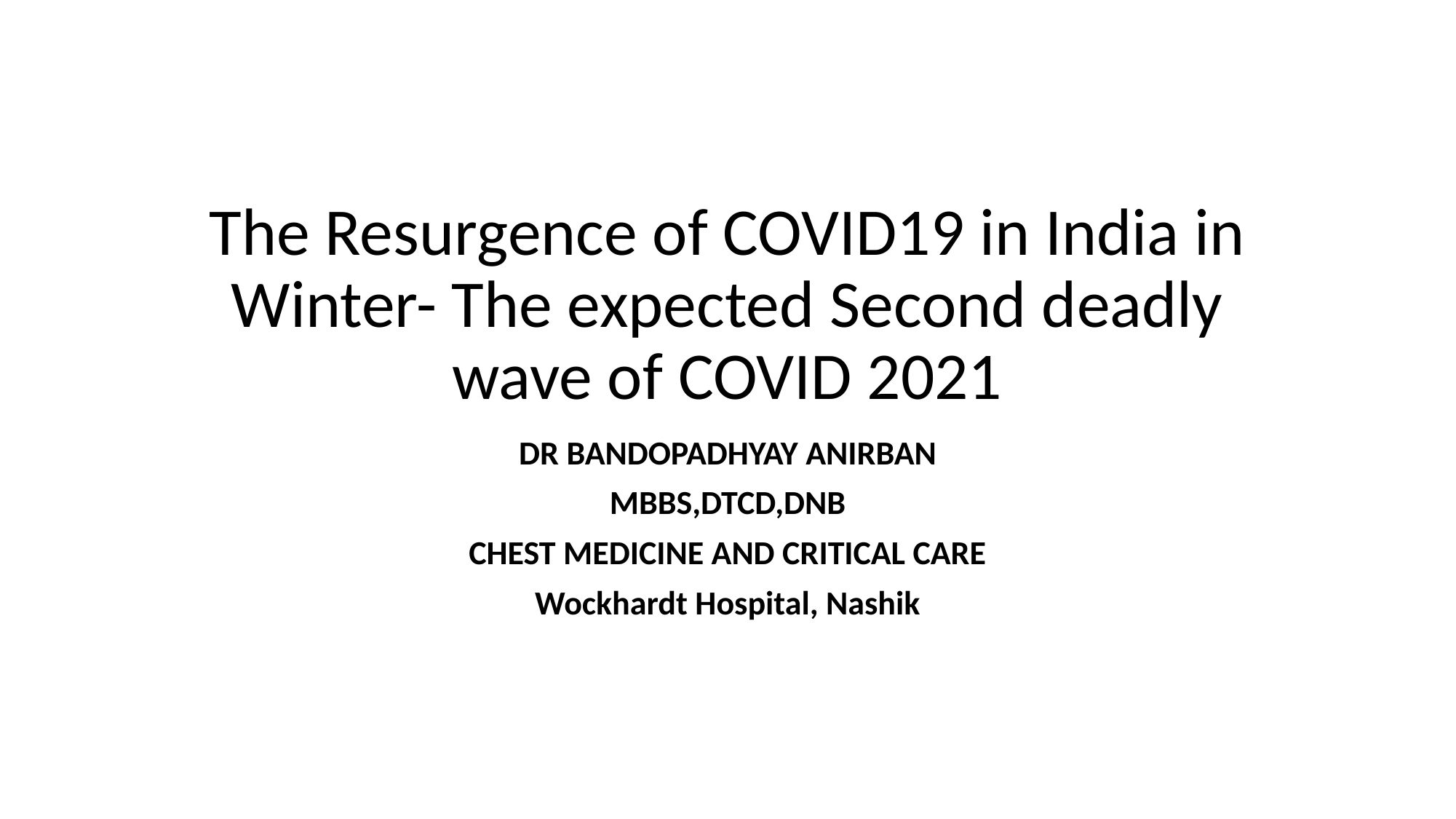

# The Resurgence of COVID19 in India in Winter- The expected Second deadly wave of COVID 2021
DR BANDOPADHYAY ANIRBAN
MBBS,DTCD,DNB
CHEST MEDICINE AND CRITICAL CARE
Wockhardt Hospital, Nashik